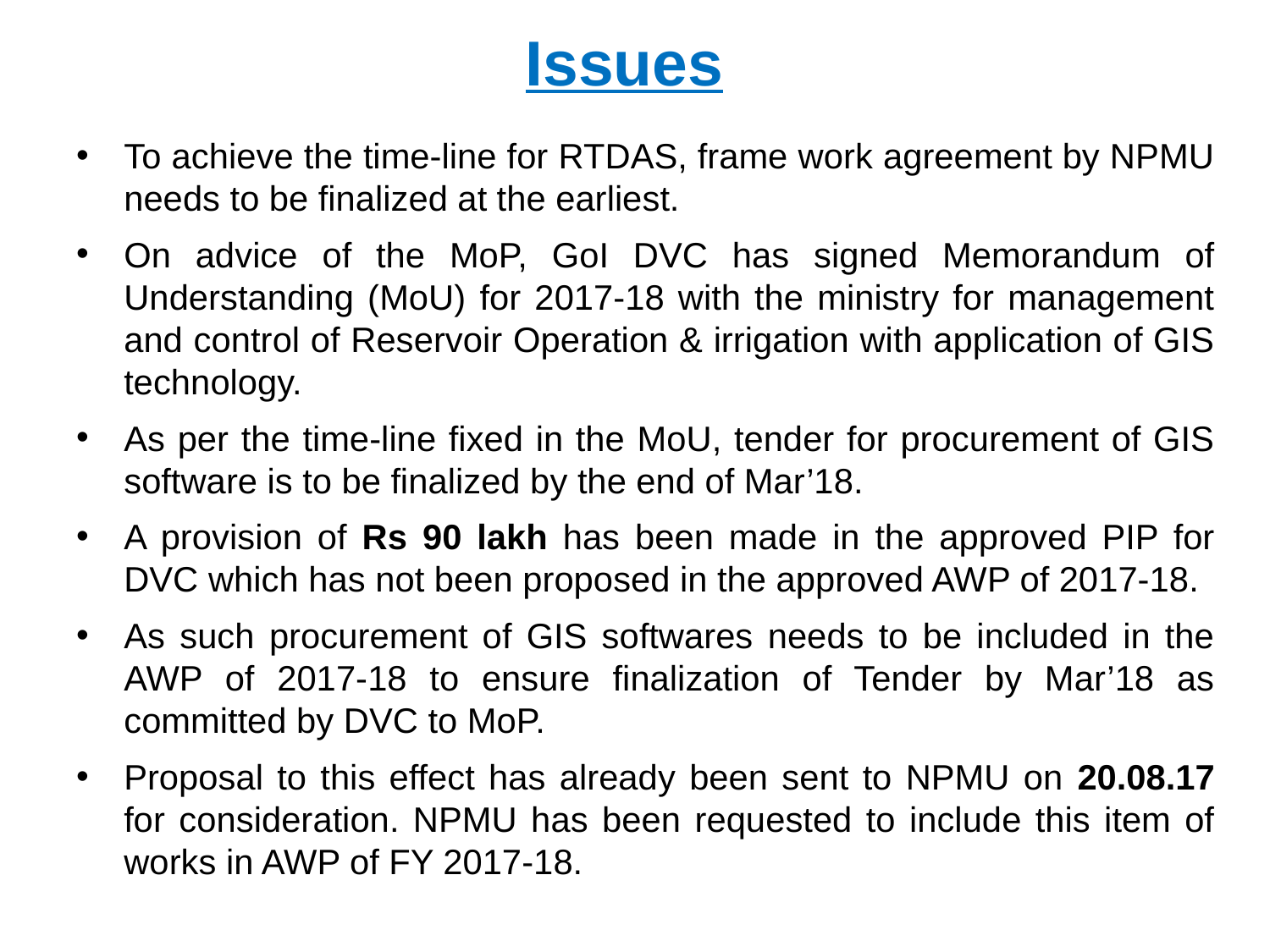

# Issues
To achieve the time-line for RTDAS, frame work agreement by NPMU needs to be finalized at the earliest.
On advice of the MoP, GoI DVC has signed Memorandum of Understanding (MoU) for 2017-18 with the ministry for management and control of Reservoir Operation & irrigation with application of GIS technology.
As per the time-line fixed in the MoU, tender for procurement of GIS software is to be finalized by the end of Mar’18.
A provision of Rs 90 lakh has been made in the approved PIP for DVC which has not been proposed in the approved AWP of 2017-18.
As such procurement of GIS softwares needs to be included in the AWP of 2017-18 to ensure finalization of Tender by Mar’18 as committed by DVC to MoP.
Proposal to this effect has already been sent to NPMU on 20.08.17 for consideration. NPMU has been requested to include this item of works in AWP of FY 2017-18.